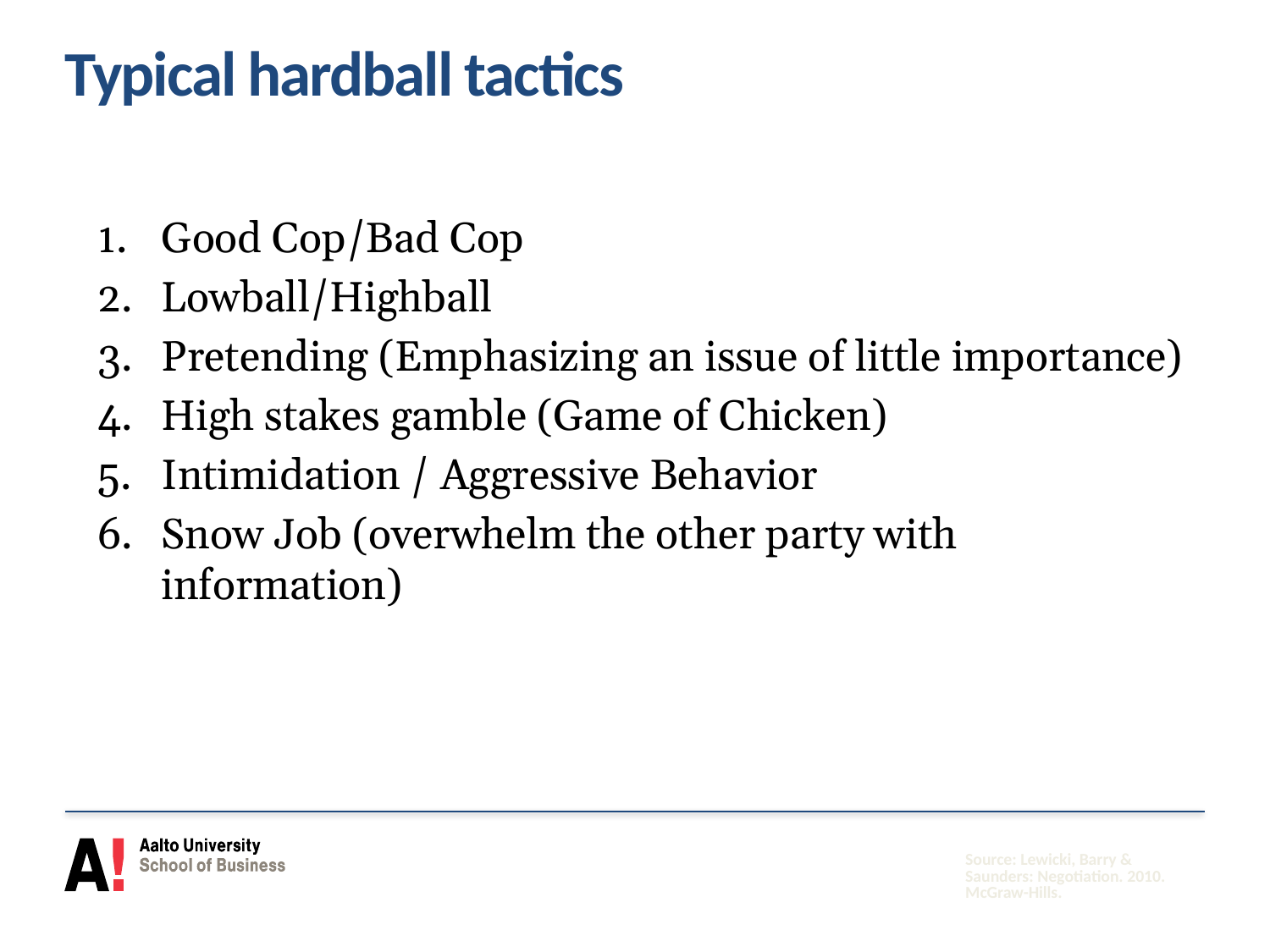

# Typical hardball tactics
Good Cop/Bad Cop
Lowball/Highball
Pretending (Emphasizing an issue of little importance)
High stakes gamble (Game of Chicken)
Intimidation / Aggressive Behavior
Snow Job (overwhelm the other party with information)

Source: Lewicki, Barry & Saunders: Negotiation. 2010. McGraw-Hills.